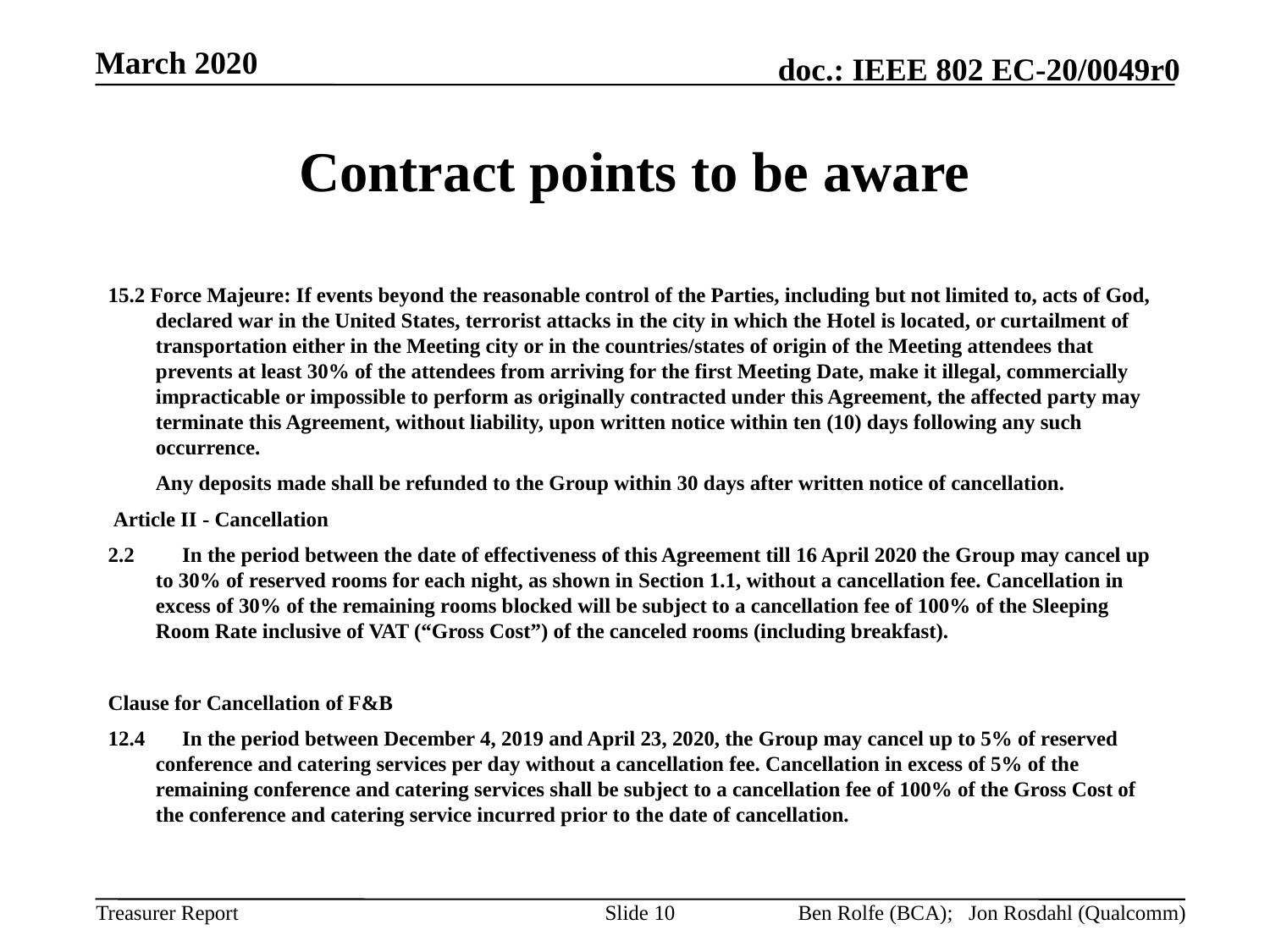

March 2020
# Contract points to be aware
15.2 Force Majeure: If events beyond the reasonable control of the Parties, including but not limited to, acts of God, declared war in the United States, terrorist attacks in the city in which the Hotel is located, or curtailment of transportation either in the Meeting city or in the countries/states of origin of the Meeting attendees that prevents at least 30% of the attendees from arriving for the first Meeting Date, make it illegal, commercially impracticable or impossible to perform as originally contracted under this Agreement, the affected party may terminate this Agreement, without liability, upon written notice within ten (10) days following any such occurrence.
	Any deposits made shall be refunded to the Group within 30 days after written notice of cancellation.
 Article II - Cancellation
2.2         In the period between the date of effectiveness of this Agreement till 16 April 2020 the Group may cancel up to 30% of reserved rooms for each night, as shown in Section 1.1, without a cancellation fee. Cancellation in excess of 30% of the remaining rooms blocked will be subject to a cancellation fee of 100% of the Sleeping Room Rate inclusive of VAT (“Gross Cost”) of the canceled rooms (including breakfast).

Clause for Cancellation of F&B
12.4       In the period between December 4, 2019 and April 23, 2020, the Group may cancel up to 5% of reserved conference and catering services per day without a cancellation fee. Cancellation in excess of 5% of the remaining conference and catering services shall be subject to a cancellation fee of 100% of the Gross Cost of the conference and catering service incurred prior to the date of cancellation.

Slide 10
Ben Rolfe (BCA);   Jon Rosdahl (Qualcomm)